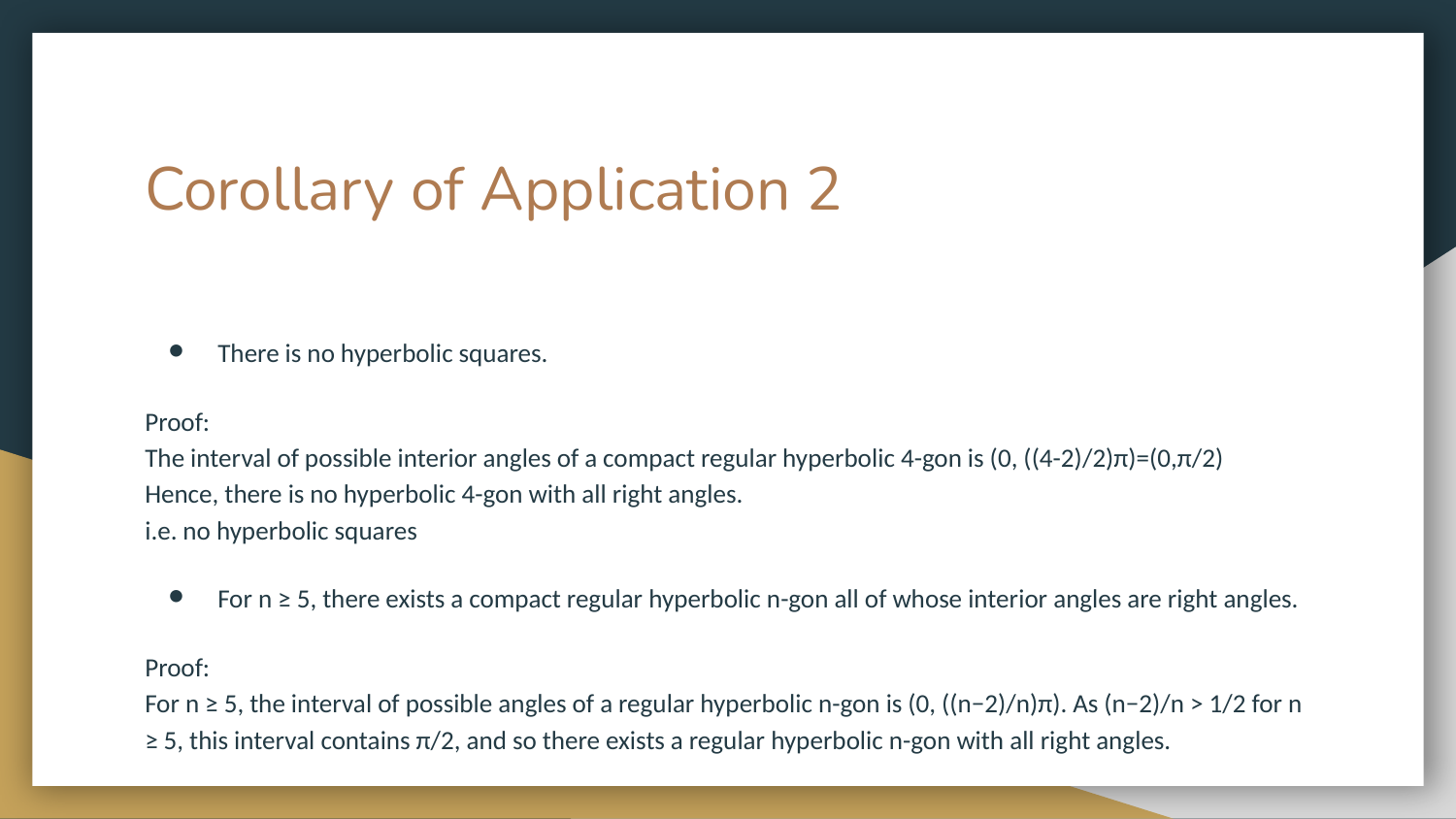

# Corollary of Application 2
There is no hyperbolic squares.
Proof:
The interval of possible interior angles of a compact regular hyperbolic 4-gon is (0, ((4-2)/2)π)=(0,π/2)
Hence, there is no hyperbolic 4-gon with all right angles.
i.e. no hyperbolic squares
For n ≥ 5, there exists a compact regular hyperbolic n-gon all of whose interior angles are right angles.
Proof:
For n ≥ 5, the interval of possible angles of a regular hyperbolic n-gon is (0, ((n−2)/n)π). As (n−2)/n > 1/2 for n ≥ 5, this interval contains π/2, and so there exists a regular hyperbolic n-gon with all right angles.